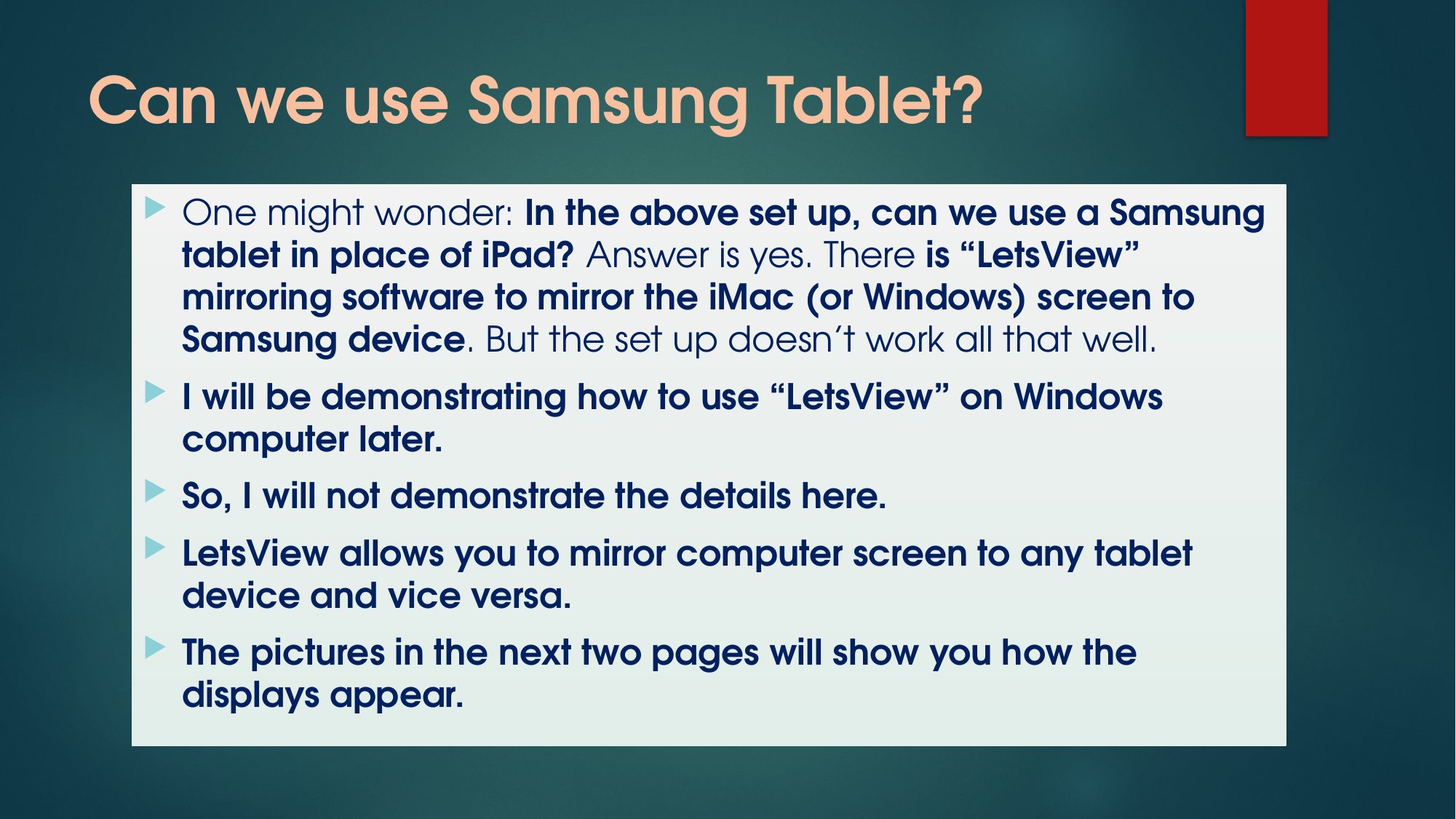

# Can we use Samsung Tablet?
One might wonder: In the above set up, can we use a Samsung tablet in place of iPad? Answer is yes. There is “LetsView” mirroring software to mirror the iMac (or Windows) screen to Samsung device. But the set up doesn’t work all that well.
I will be demonstrating how to use “LetsView” on Windows computer later.
So, I will not demonstrate the details here.
LetsView allows you to mirror computer screen to any tablet device and vice versa.
The pictures in the next two pages will show you how the displays appear.